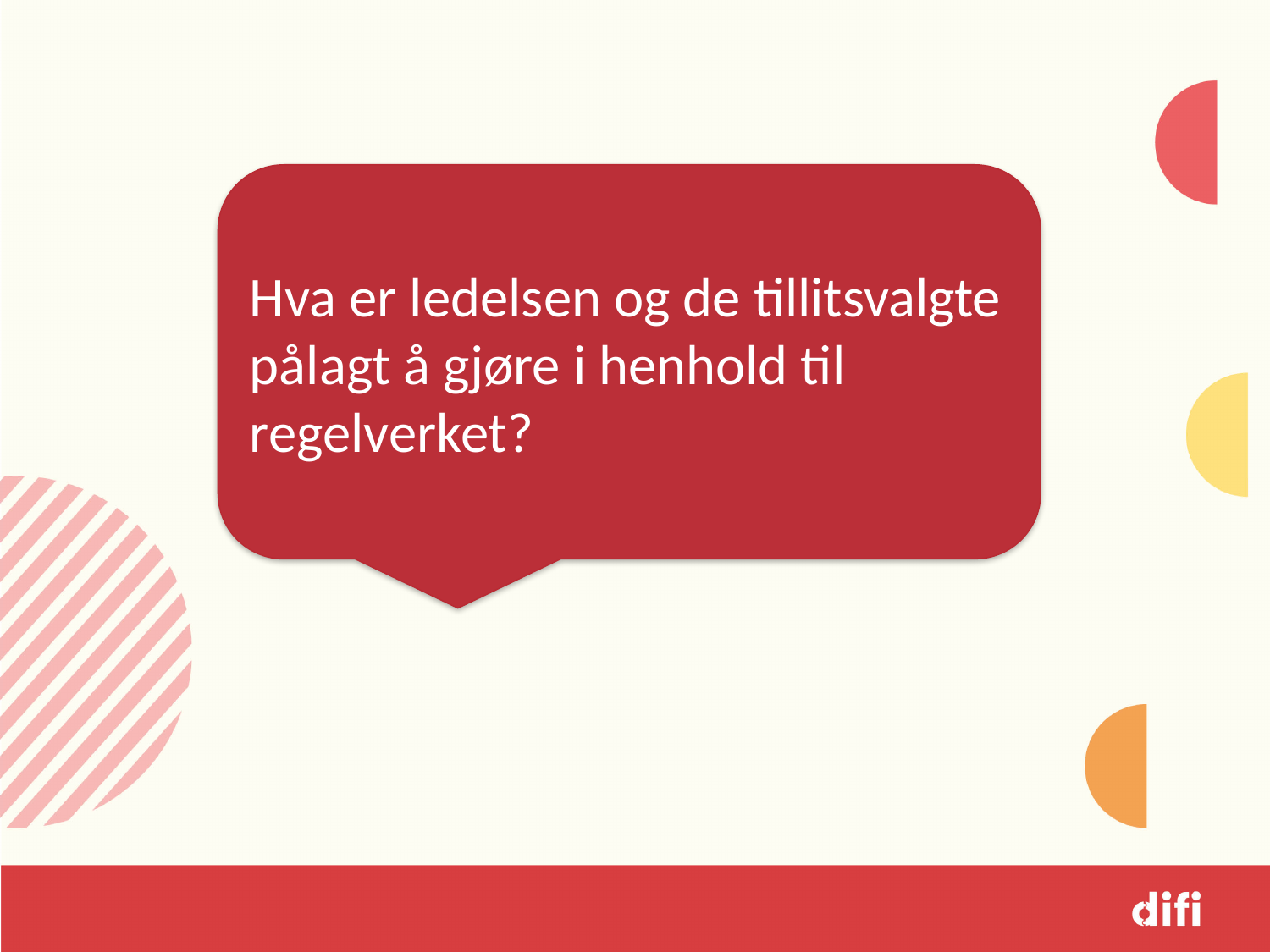

Hva er ledelsen og de tillitsvalgte pålagt å gjøre i henhold til regelverket?